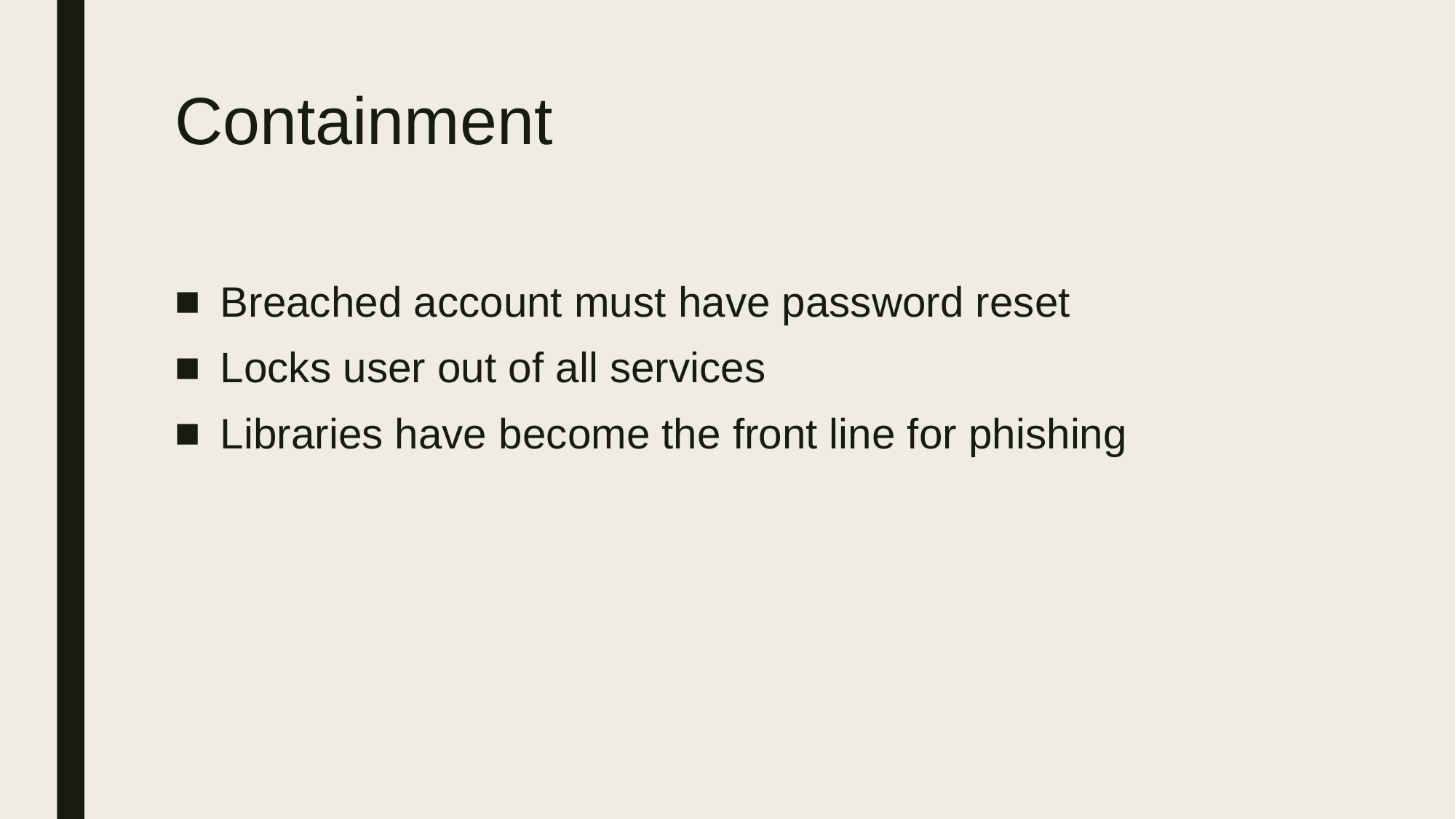

# Containment
Breached account must have password reset
Locks user out of all services
Libraries have become the front line for phishing